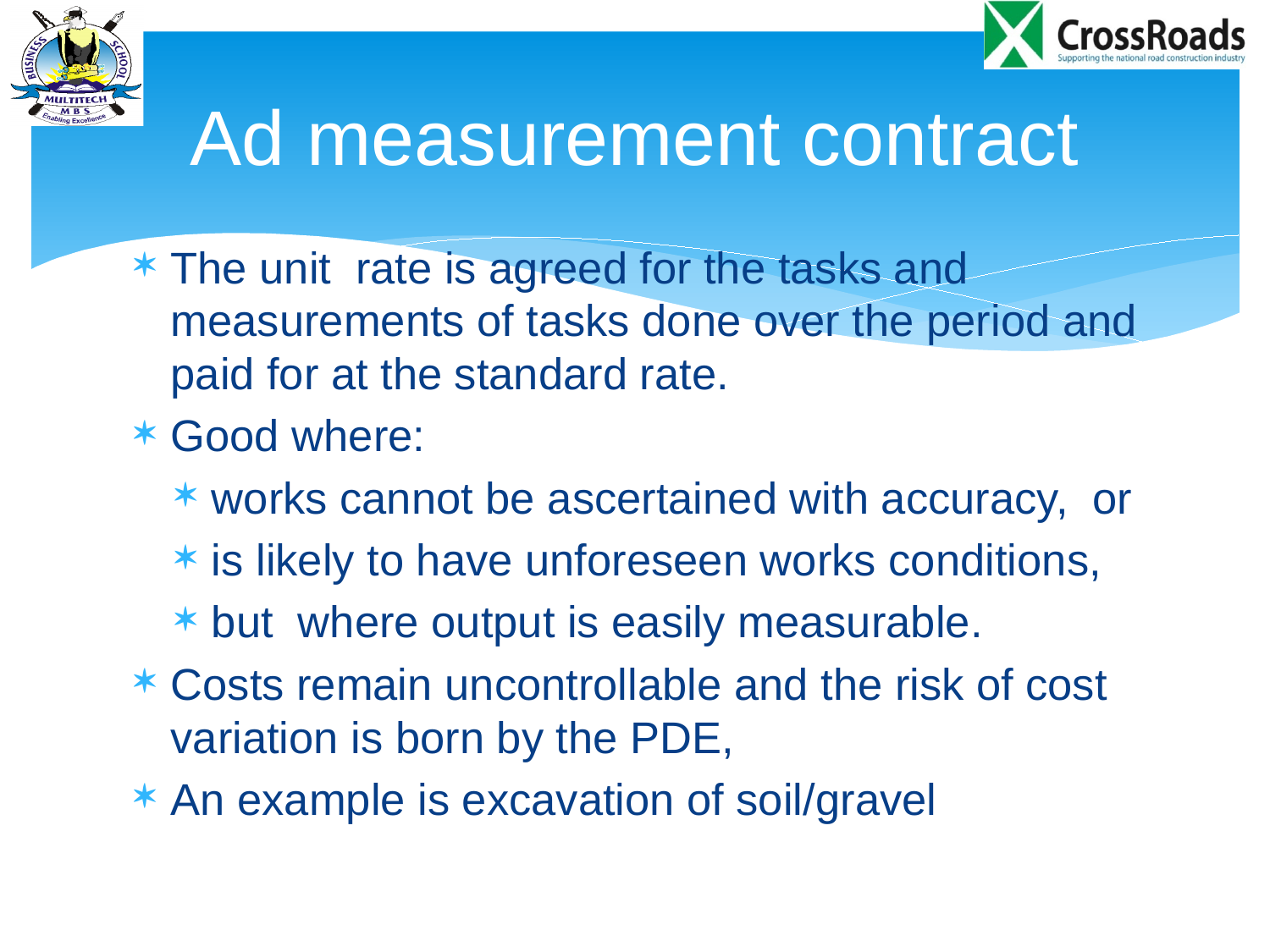

# Ad measurement contract
The unit  rate is agreed for the tasks and measurements of tasks done over the period and paid for at the standard rate.
Good where:
works cannot be ascertained with accuracy,  or
is likely to have unforeseen works conditions,
but  where output is easily measurable.
Costs remain uncontrollable and the risk of cost variation is born by the PDE,
An example is excavation of soil/gravel